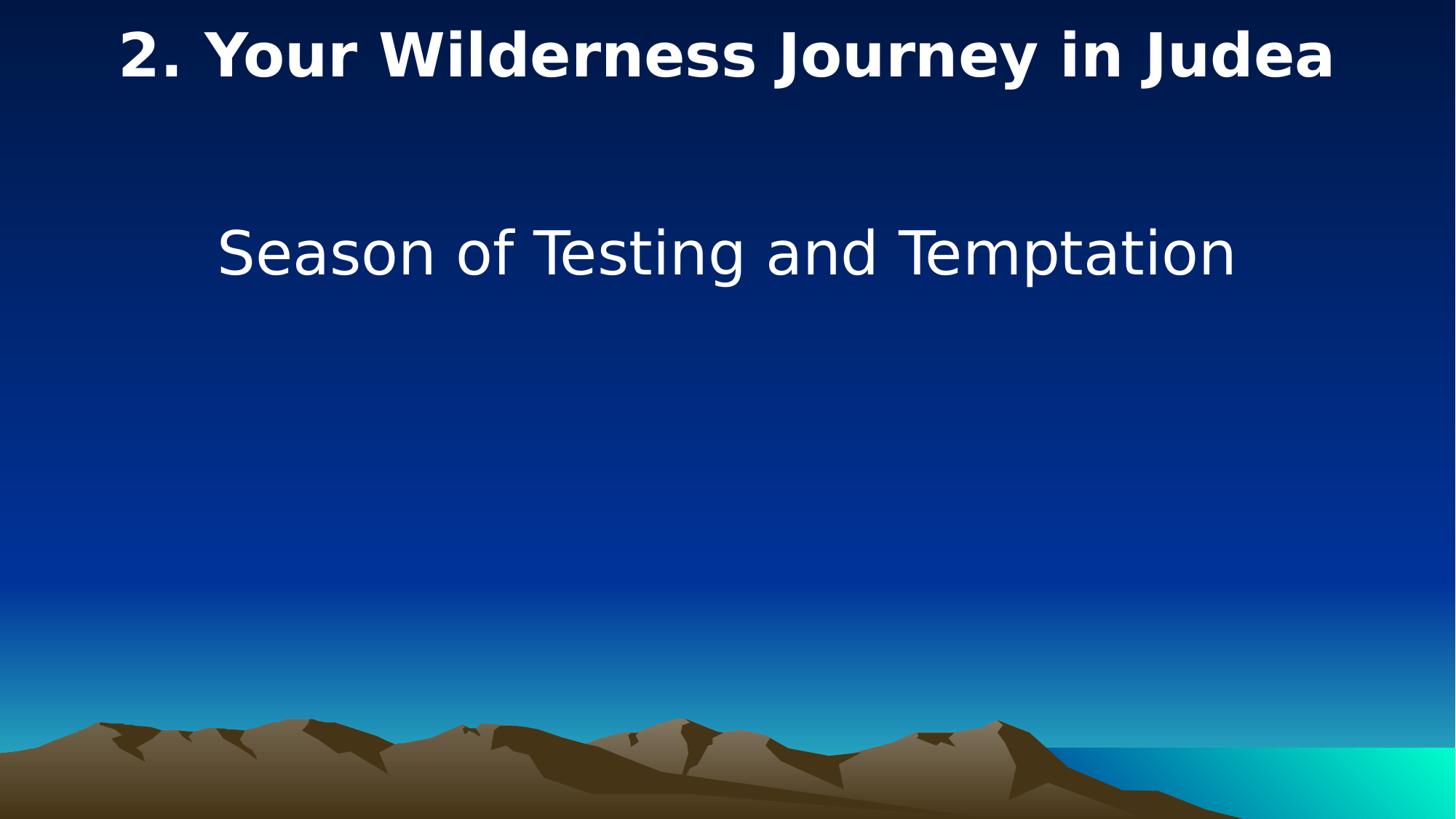

2. Your Wilderness Journey in Judea

Season of Testing and Temptation